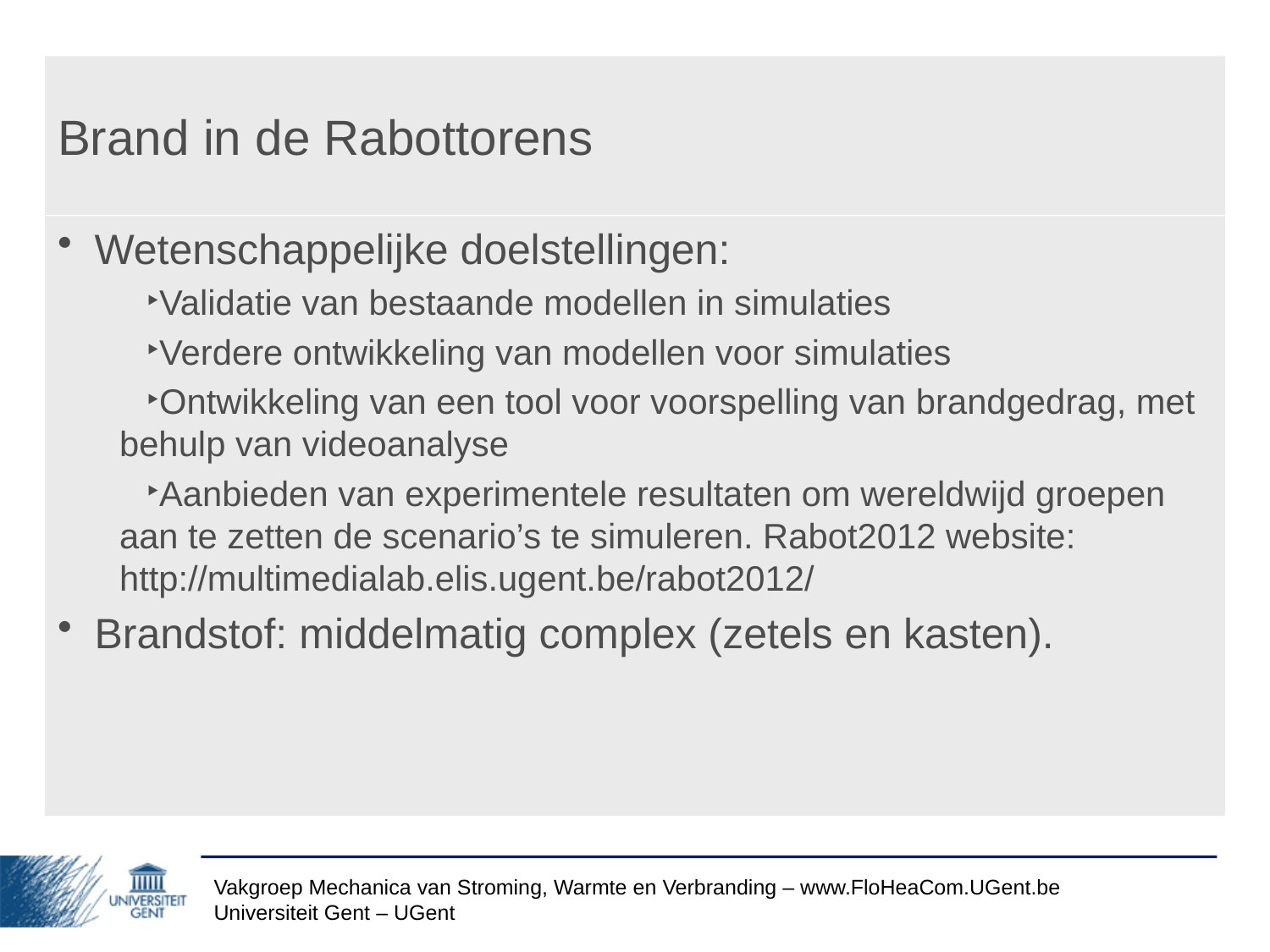

# Brand in de Rabottorens
Wetenschappelijke doelstellingen:
Validatie van bestaande modellen in simulaties
Verdere ontwikkeling van modellen voor simulaties
Ontwikkeling van een tool voor voorspelling van brandgedrag, met behulp van videoanalyse
Aanbieden van experimentele resultaten om wereldwijd groepen aan te zetten de scenario’s te simuleren. Rabot2012 website: http://multimedialab.elis.ugent.be/rabot2012/
Brandstof: middelmatig complex (zetels en kasten).

Vakgroep Mechanica van Stroming, Warmte en Verbranding – www.FloHeaCom.UGent.be
Universiteit Gent – UGent